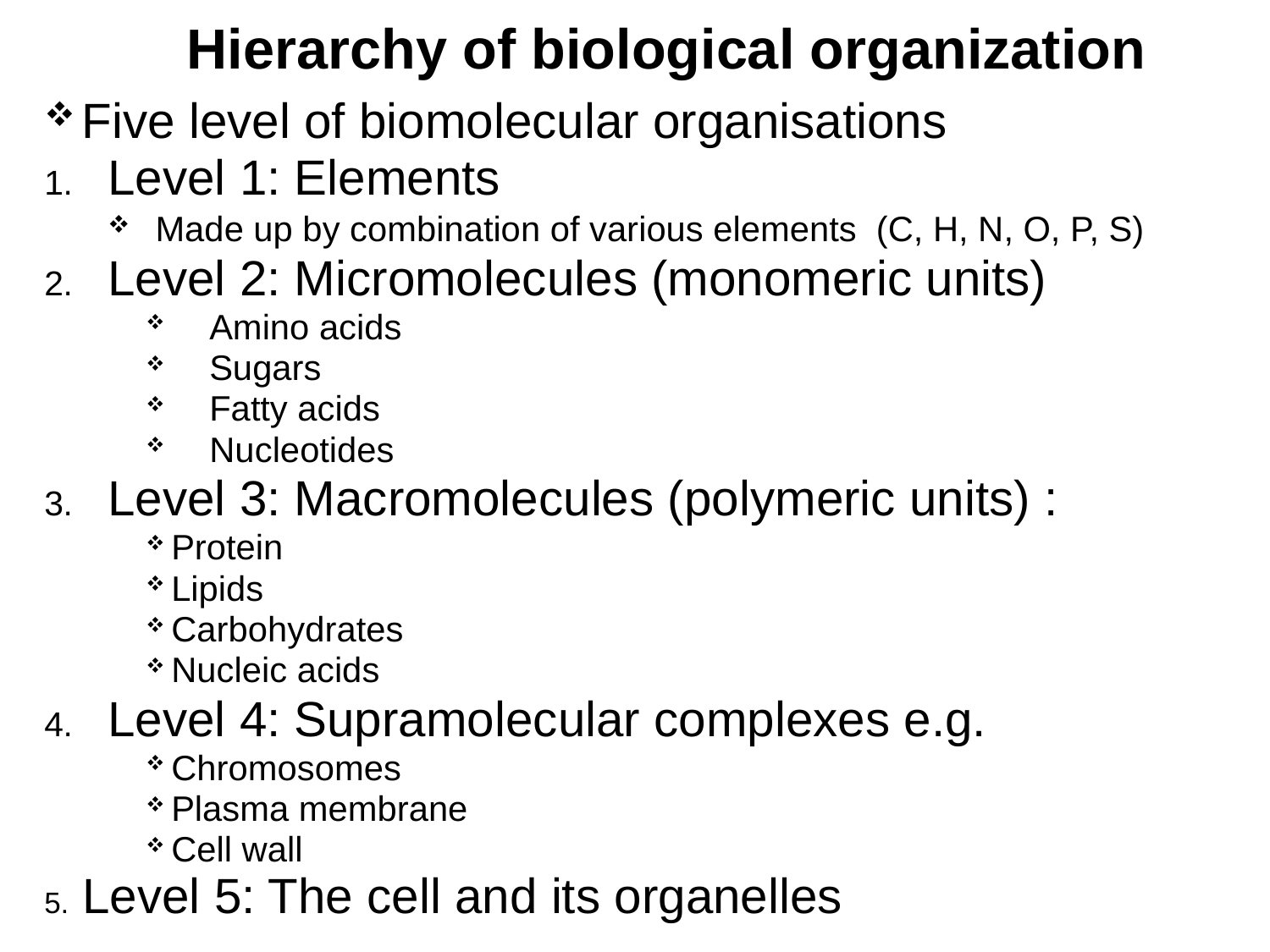

Hierarchy of biological organization
Five level of biomolecular organisations
Level 1: Elements
Made up by combination of various elements  (C, H, N, O, P, S)
Level 2: Micromolecules (monomeric units)
Amino acids
Sugars
Fatty acids
Nucleotides
Level 3: Macromolecules (polymeric units) :
Protein
Lipids
Carbohydrates
Nucleic acids
Level 4: Supramolecular complexes e.g.
Chromosomes
Plasma membrane
Cell wall
Level 5: The cell and its organelles